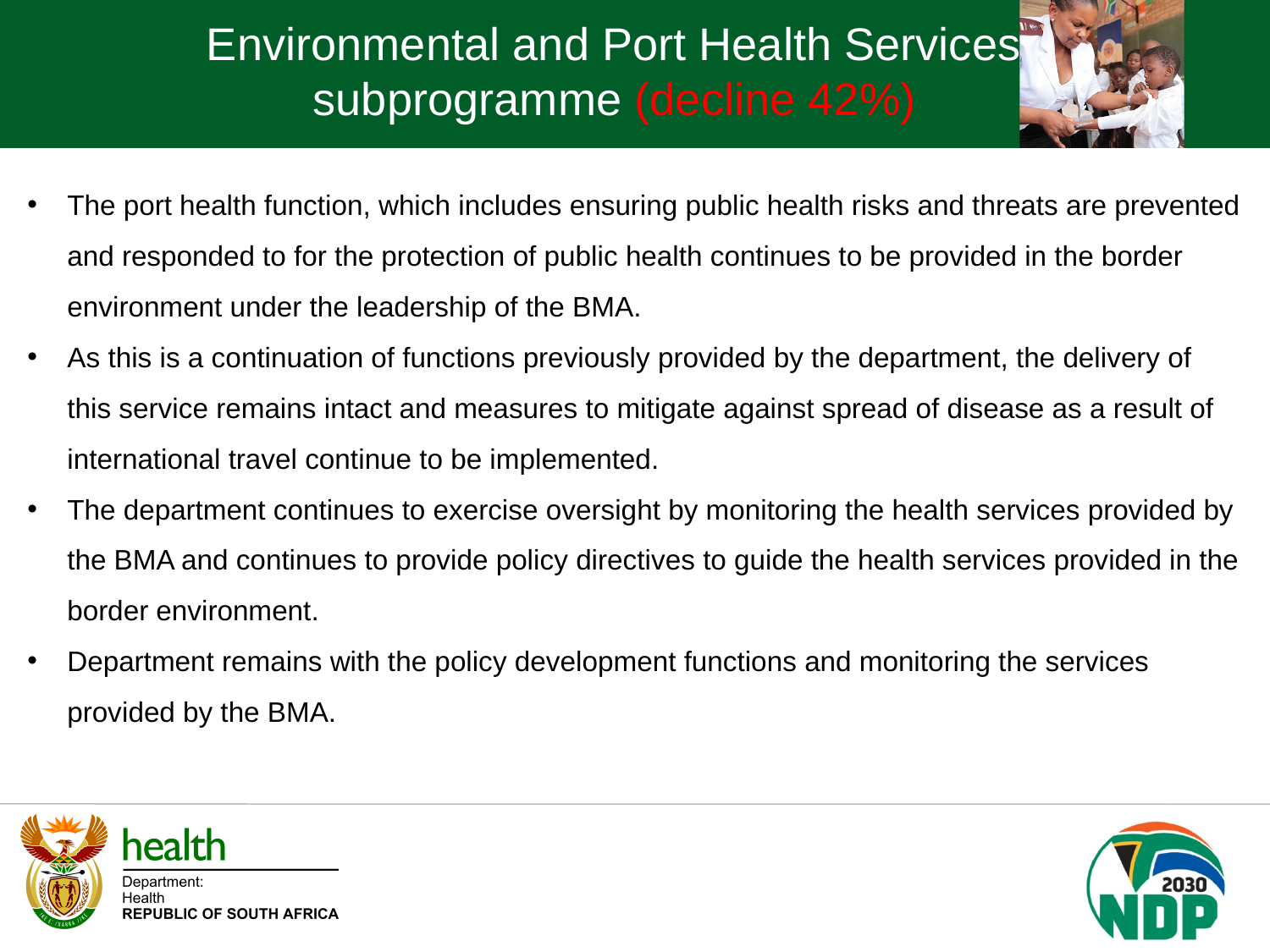

Environmental and Port Health Services subprogramme (decline 42%)

The port health function, which includes ensuring public health risks and threats are prevented and responded to for the protection of public health continues to be provided in the border environment under the leadership of the BMA.
As this is a continuation of functions previously provided by the department, the delivery of this service remains intact and measures to mitigate against spread of disease as a result of international travel continue to be implemented.
The department continues to exercise oversight by monitoring the health services provided by the BMA and continues to provide policy directives to guide the health services provided in the border environment.
Department remains with the policy development functions and monitoring the services provided by the BMA.